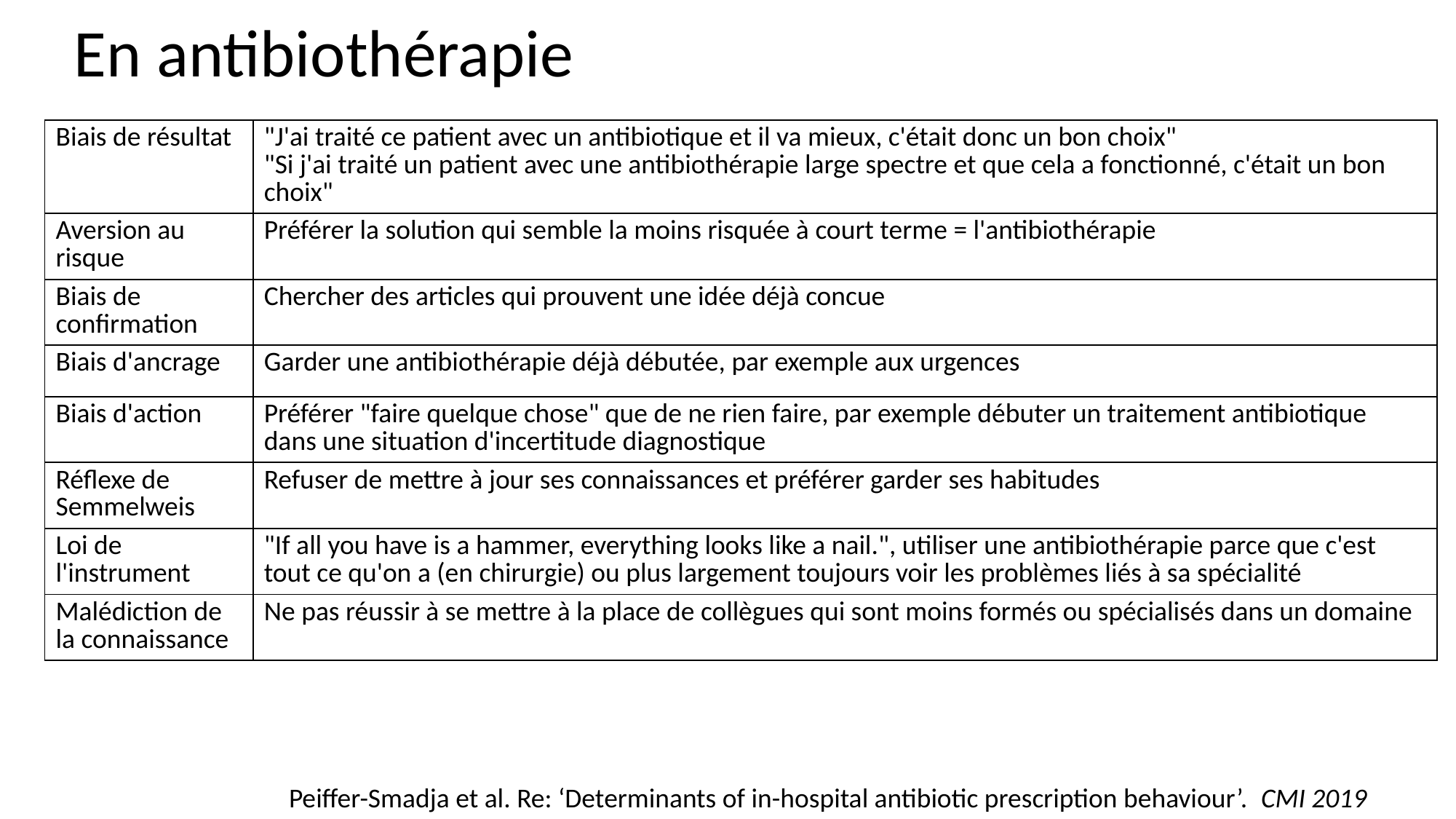

# En antibiothérapie
| Biais de résultat | "J'ai traité ce patient avec un antibiotique et il va mieux, c'était donc un bon choix" "Si j'ai traité un patient avec une antibiothérapie large spectre et que cela a fonctionné, c'était un bon choix" |
| --- | --- |
| Aversion au risque | Préférer la solution qui semble la moins risquée à court terme = l'antibiothérapie |
| Biais de confirmation | Chercher des articles qui prouvent une idée déjà concue |
| Biais d'ancrage | Garder une antibiothérapie déjà débutée, par exemple aux urgences |
| Biais d'action | Préférer "faire quelque chose" que de ne rien faire, par exemple débuter un traitement antibiotique dans une situation d'incertitude diagnostique |
| Réflexe de Semmelweis | Refuser de mettre à jour ses connaissances et préférer garder ses habitudes |
| Loi de l'instrument | "If all you have is a hammer, everything looks like a nail.", utiliser une antibiothérapie parce que c'est tout ce qu'on a (en chirurgie) ou plus largement toujours voir les problèmes liés à sa spécialité |
| Malédiction de la connaissance | Ne pas réussir à se mettre à la place de collègues qui sont moins formés ou spécialisés dans un domaine |
Peiffer-Smadja et al. Re: ‘Determinants of in-hospital antibiotic prescription behaviour’.  CMI 2019